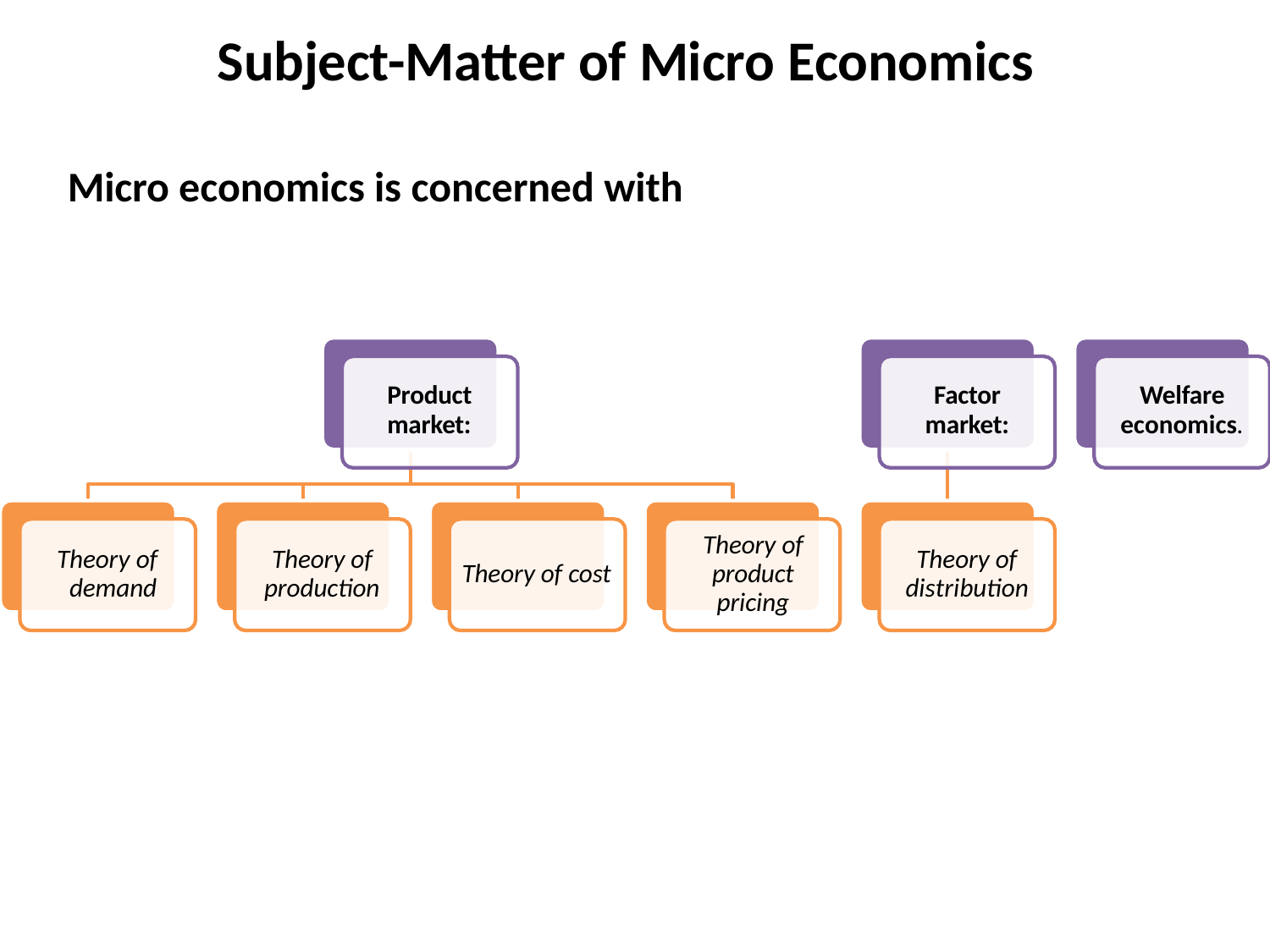

# Subject-Matter of Micro Economics
Micro economics is concerned with

Product
market:
Factor
market:
Welfare
economics.

Theory of  product  pricing
Theory of  demand
Theory of  production
Theory of  distribution
Theory of cost